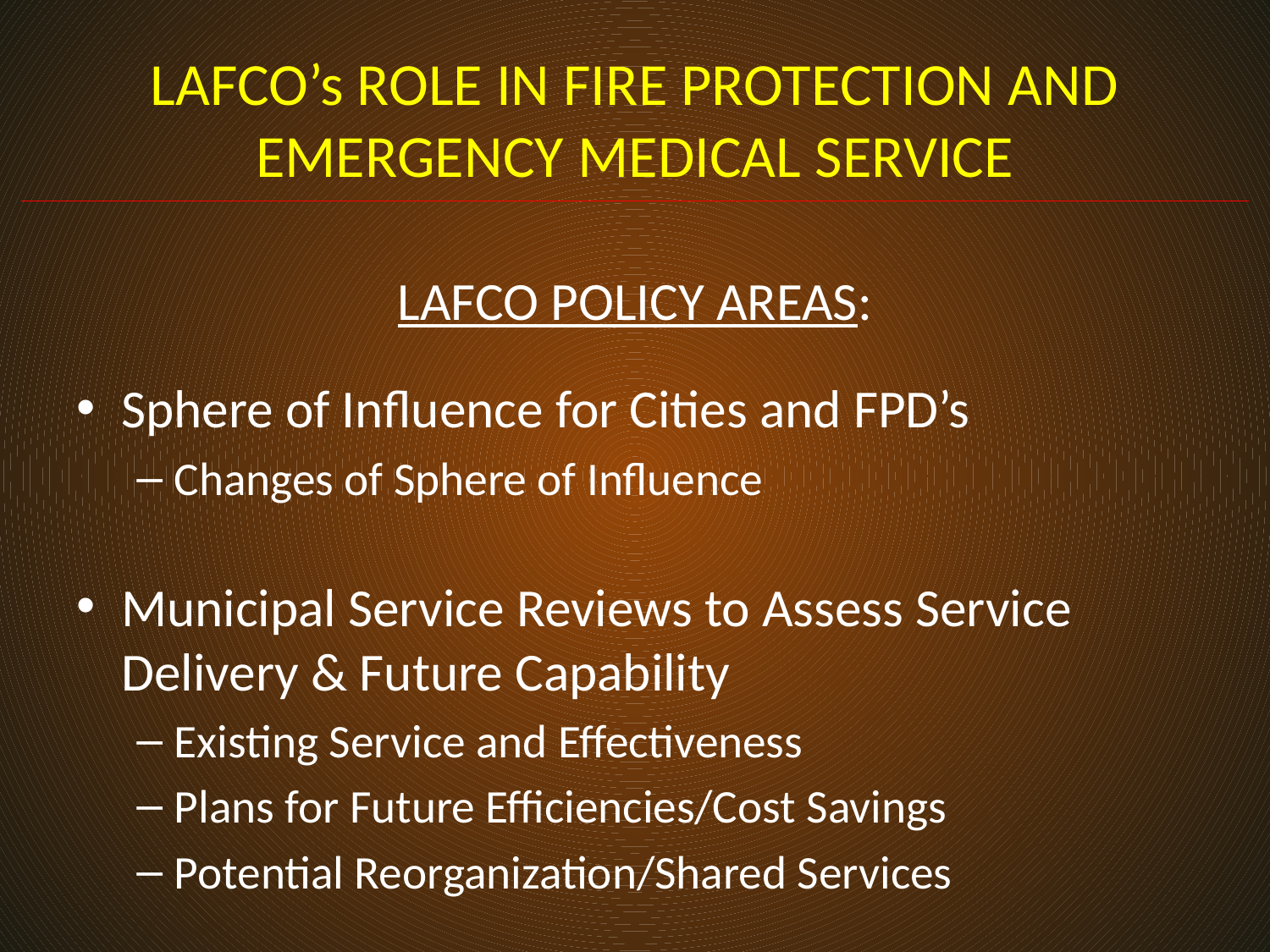

# LAFCO’s ROLE IN FIRE PROTECTION AND EMERGENCY MEDICAL SERVICE
LAFCO POLICY AREAS:

Sphere of Influence for Cities and FPD’s
Changes of Sphere of Influence

Municipal Service Reviews to Assess Service Delivery & Future Capability
Existing Service and Effectiveness
Plans for Future Efficiencies/Cost Savings
Potential Reorganization/Shared Services